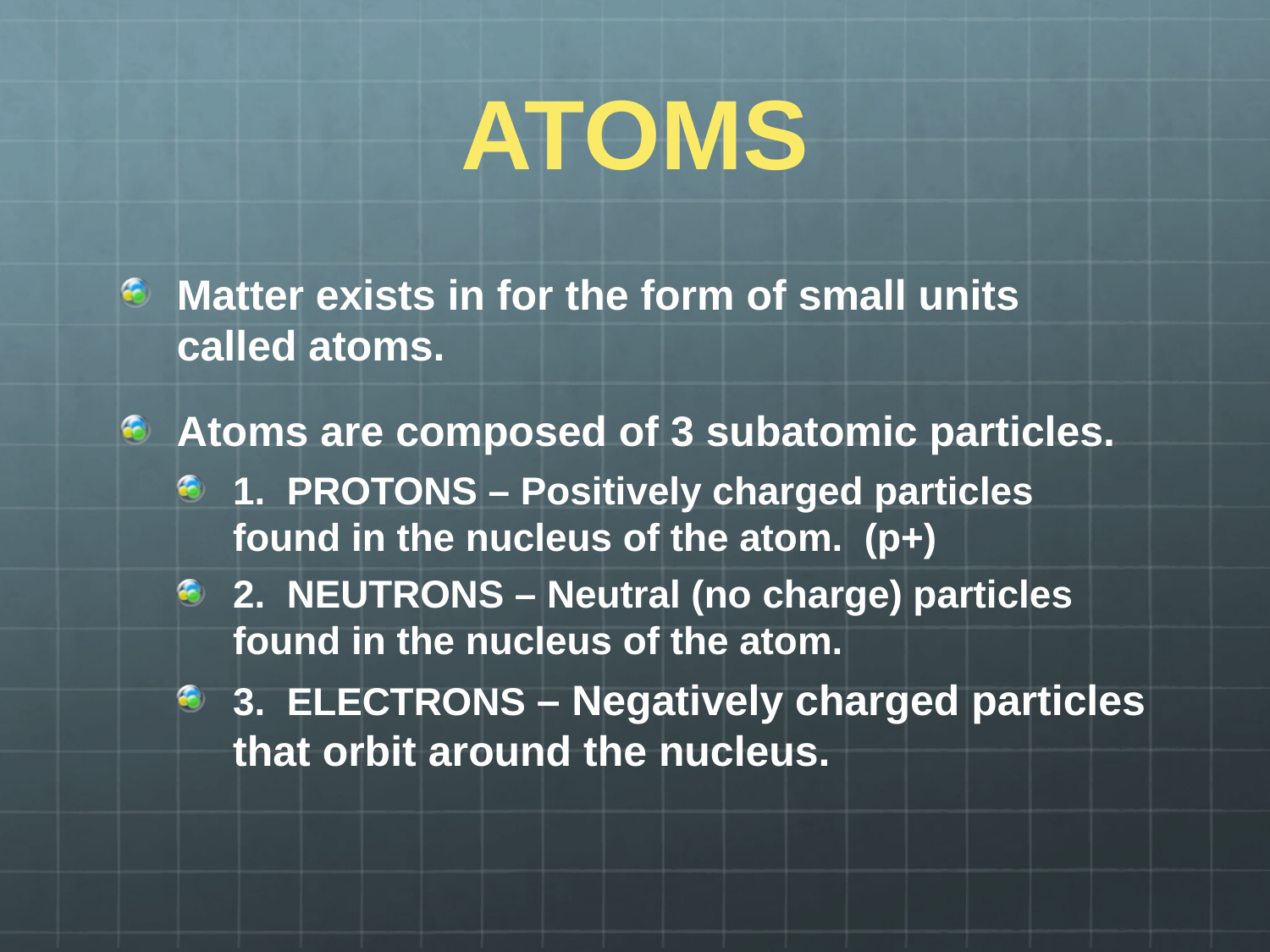

# ATOMS
Matter exists in for the form of small units called atoms.
Atoms are composed of 3 subatomic particles.
1.  PROTONS – Positively charged particles found in the nucleus of the atom.  (p+)
2.  NEUTRONS – Neutral (no charge) particles found in the nucleus of the atom.
3.  ELECTRONS – Negatively charged particles that orbit around the nucleus.